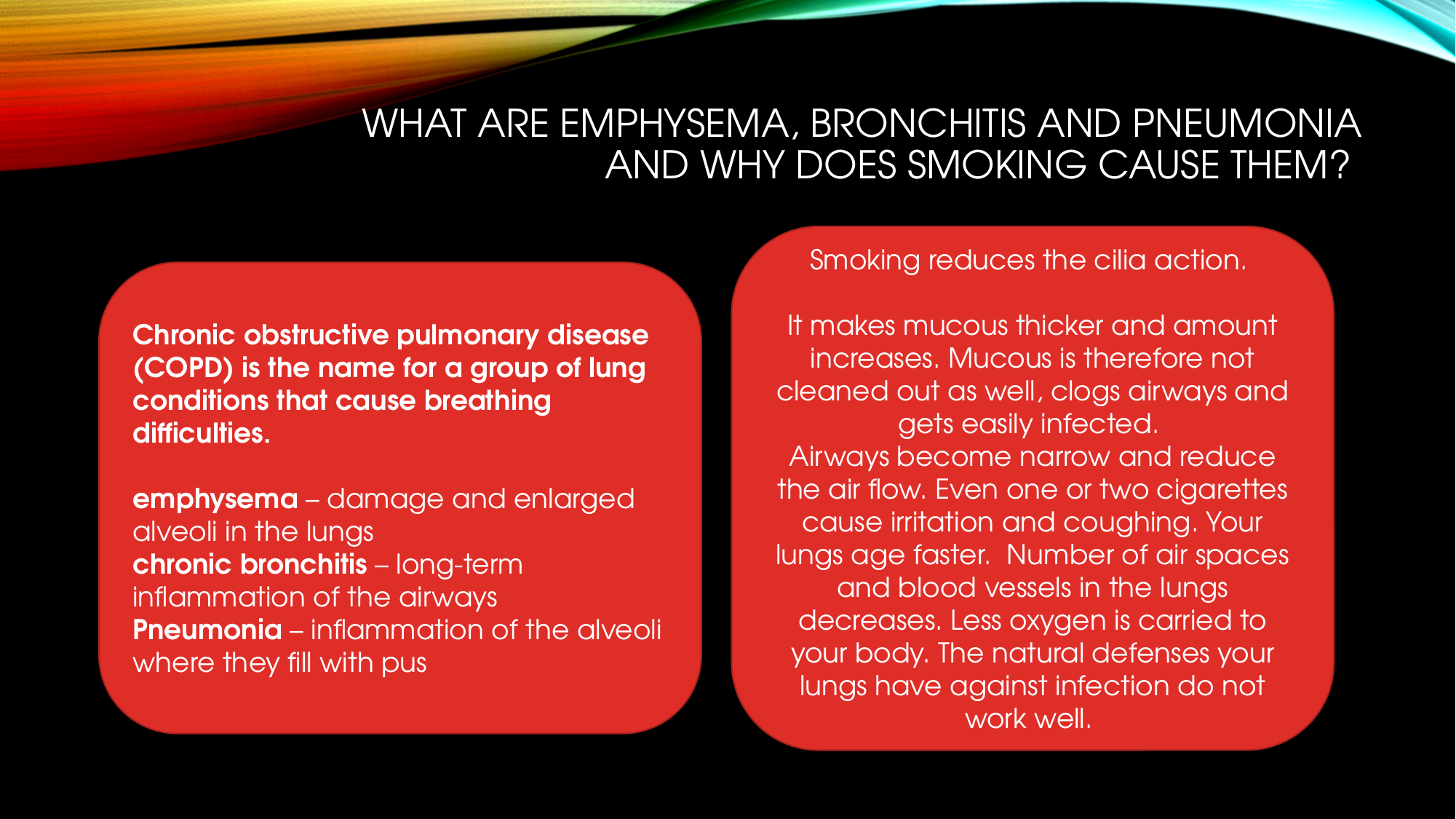

# What are emphysema, bronchitis and pneumonia and why does smoking cause them?
Smoking reduces the cilia action.

It makes mucous thicker and amount increases. Mucous is therefore not cleaned out as well, clogs airways and gets easily infected.
Airways become narrow and reduce the air flow. Even one or two cigarettes cause irritation and coughing. Your lungs age faster.  Number of air spaces and blood vessels in the lungs decreases. Less oxygen is carried to your body. The natural defenses your lungs have against infection do not work well.
Chronic obstructive pulmonary disease (COPD) is the name for a group of lung conditions that cause breathing difficulties.

emphysema – damage and enlarged alveoli in the lungs
chronic bronchitis – long-term inflammation of the airways
Pneumonia – inflammation of the alveoli where they fill with pus